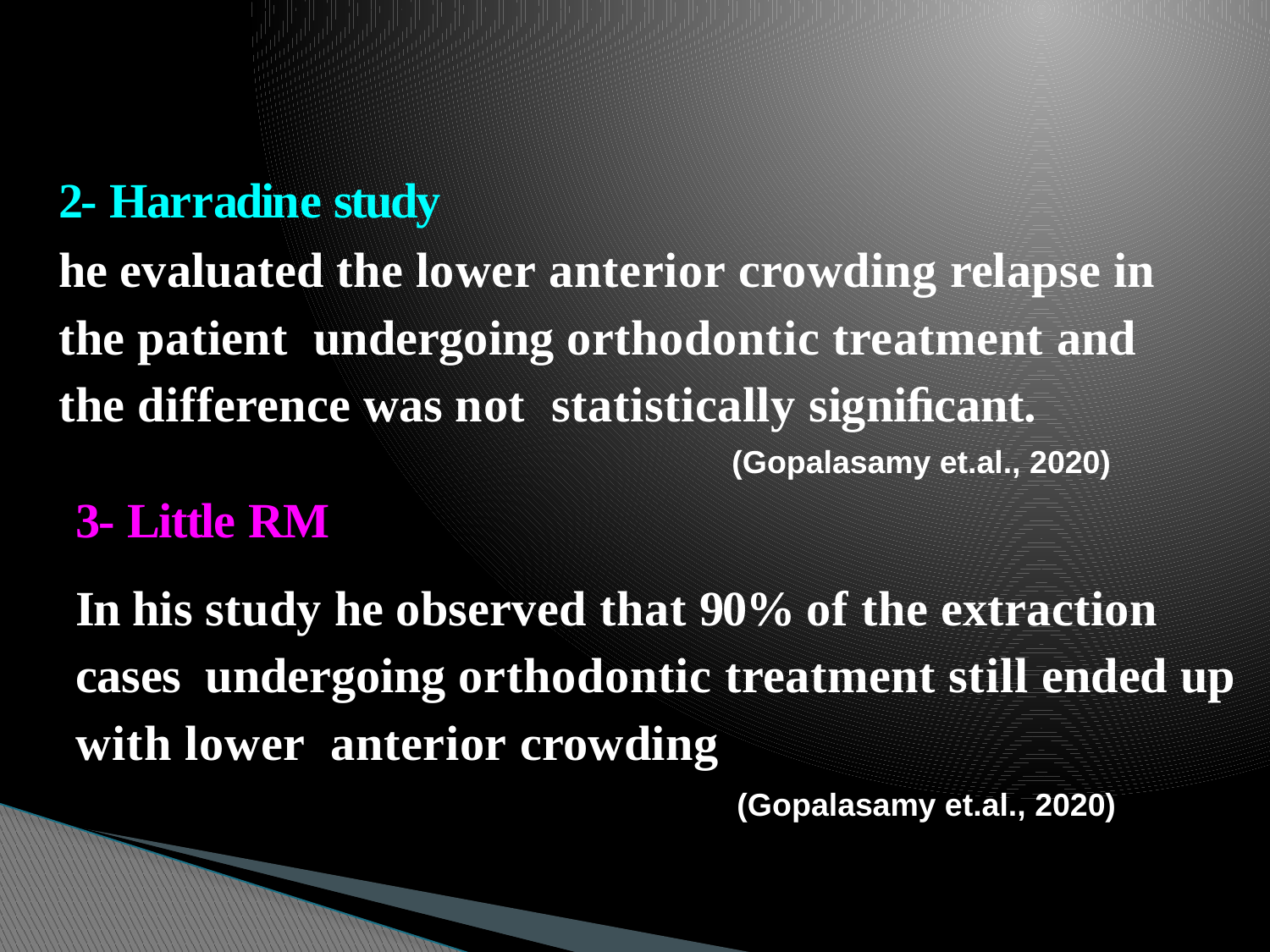

2- Harradine study
he evaluated the lower anterior crowding relapse in the patient  undergoing orthodontic treatment and the difference was not  statistically signiﬁcant.
(Gopalasamy et.al., 2020)
3- Little RM
In his study he observed that 90% of the extraction cases  undergoing orthodontic treatment still ended up with lower  anterior crowding
(Gopalasamy et.al., 2020)